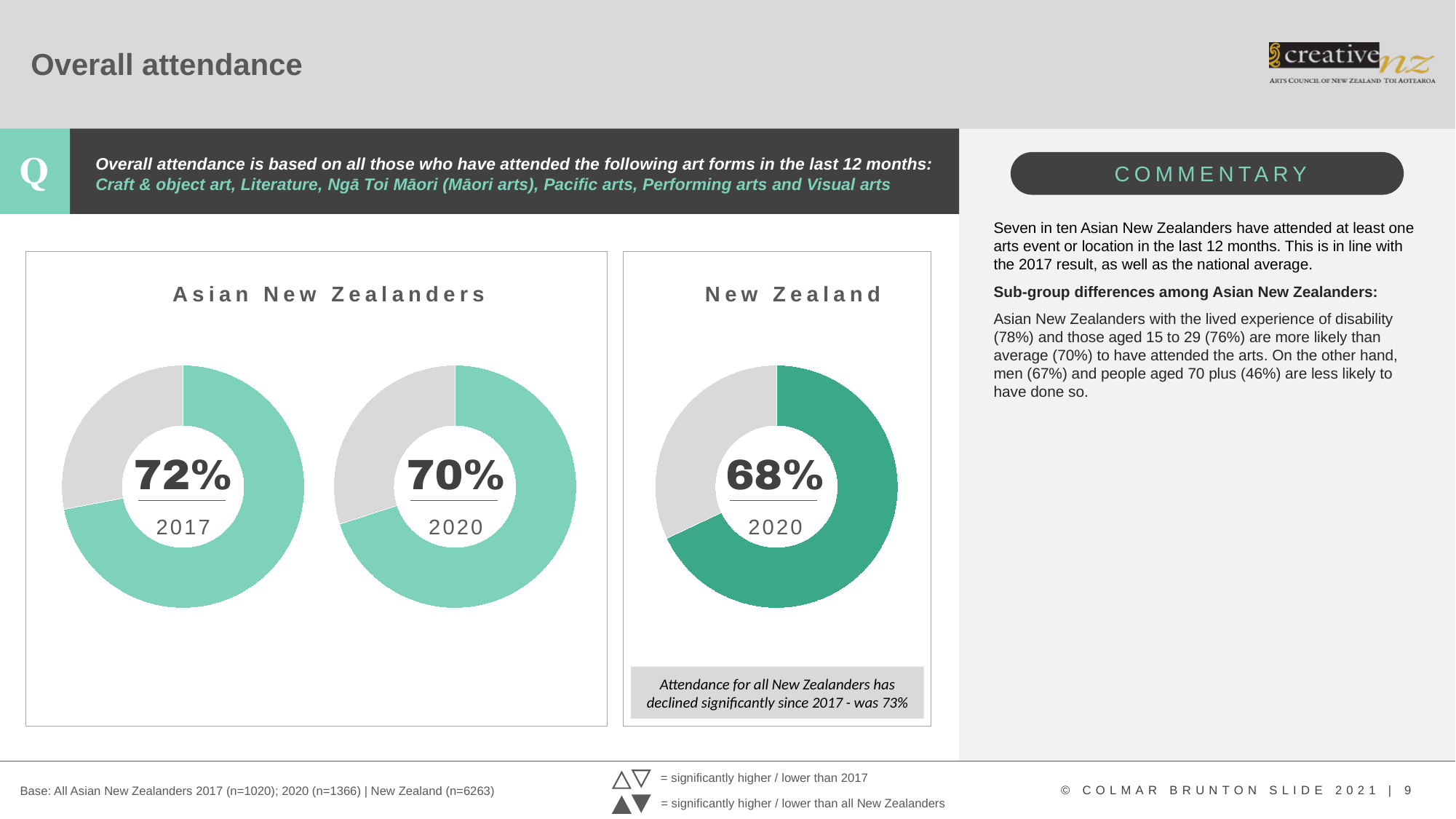

# Overall attendance
Overall attendance is based on all those who have attended the following art forms in the last 12 months: Craft & object art, Literature, Ngā Toi Māori (Māori arts), Pacific arts, Performing arts and Visual arts
Seven in ten Asian New Zealanders have attended at least one arts event or location in the last 12 months. This is in line with the 2017 result, as well as the national average.
Sub-group differences among Asian New Zealanders:
Asian New Zealanders with the lived experience of disability (78%) and those aged 15 to 29 (76%) are more likely than average (70%) to have attended the arts. On the other hand, men (67%) and people aged 70 plus (46%) are less likely to have done so.

Asian New Zealanders
New Zealand

### Chart

| Category | Column1 |
|---|---|
| Engaged | 0.72 |
| Did not engage | 0.28 |

### Chart

| Category | Column1 |
|---|---|
| Engaged | 0.7 |
| Did not engage | 0.30000000000000004 |

### Chart

| Category | Column1 |
|---|---|
| Engaged | 0.68 |
| Did not engage | 0.32 |
72%
70%
68%
2017
2020
2020
Attendance for all New Zealanders has declined significantly since 2017 - was 73%
= significantly higher / lower than 2017

Base: All Asian New Zealanders 2017 (n=1020); 2020 (n=1366) | New Zealand (n=6263)
= significantly higher / lower than all New Zealanders